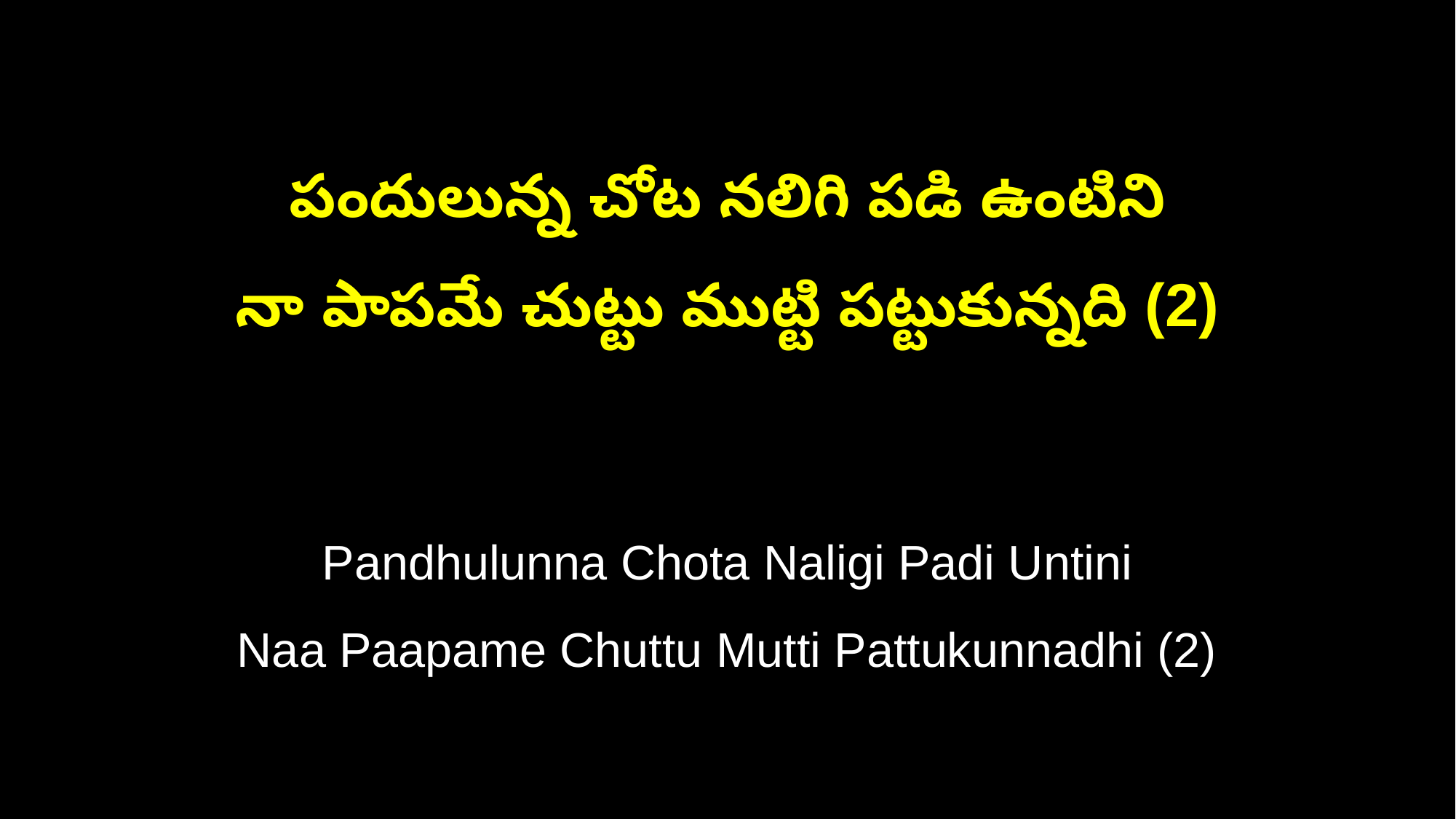

పందులున్న చోట నలిగి పడి ఉంటిని
నా పాపమే చుట్టు ముట్టి పట్టుకున్నది (2)
Pandhulunna Chota Naligi Padi Untini
Naa Paapame Chuttu Mutti Pattukunnadhi (2)